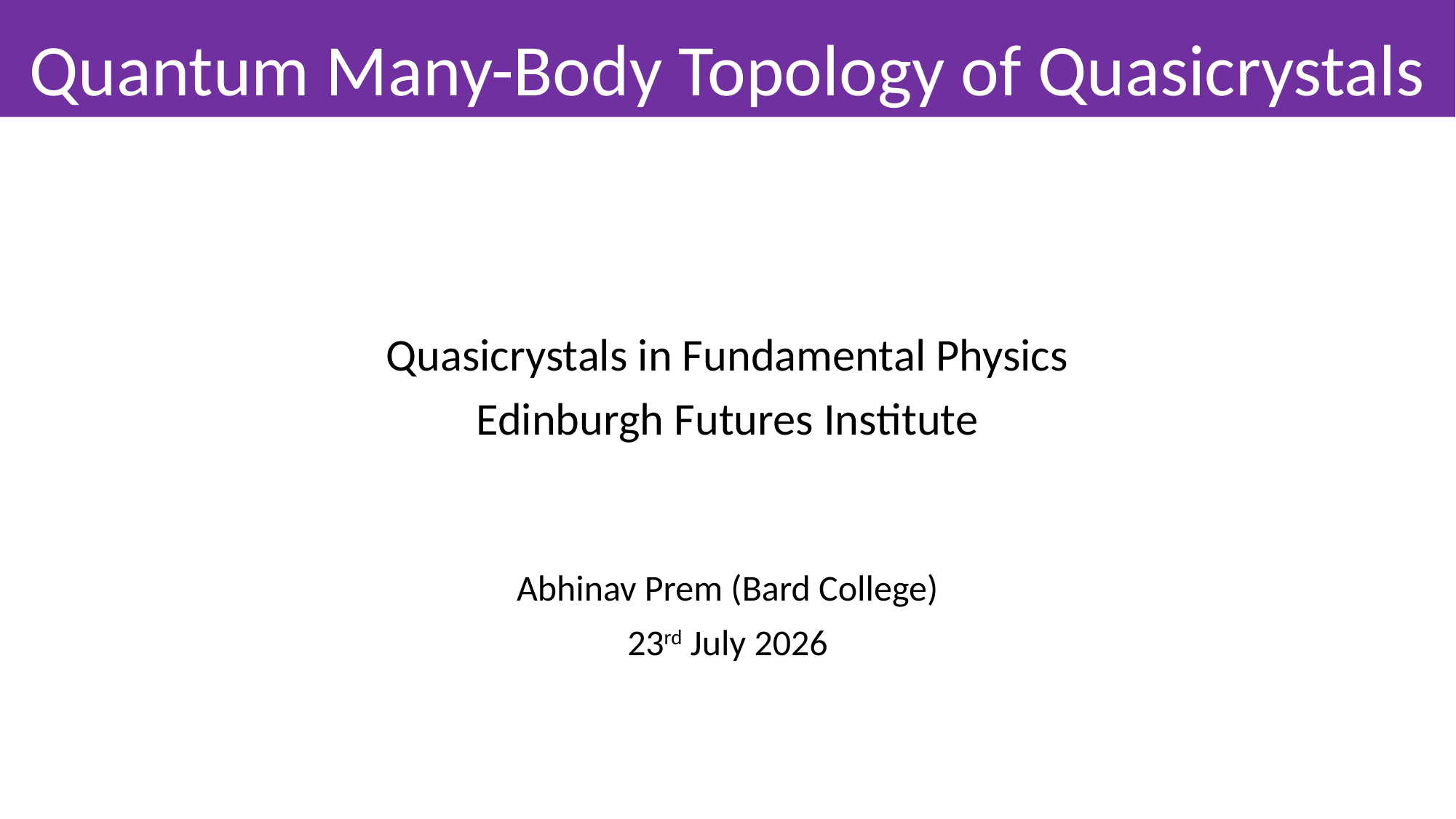

# Quantum Many-Body Topology of Quasicrystals
Quasicrystals in Fundamental Physics
Edinburgh Futures Institute

Abhinav Prem (Bard College)
23rd July 2026